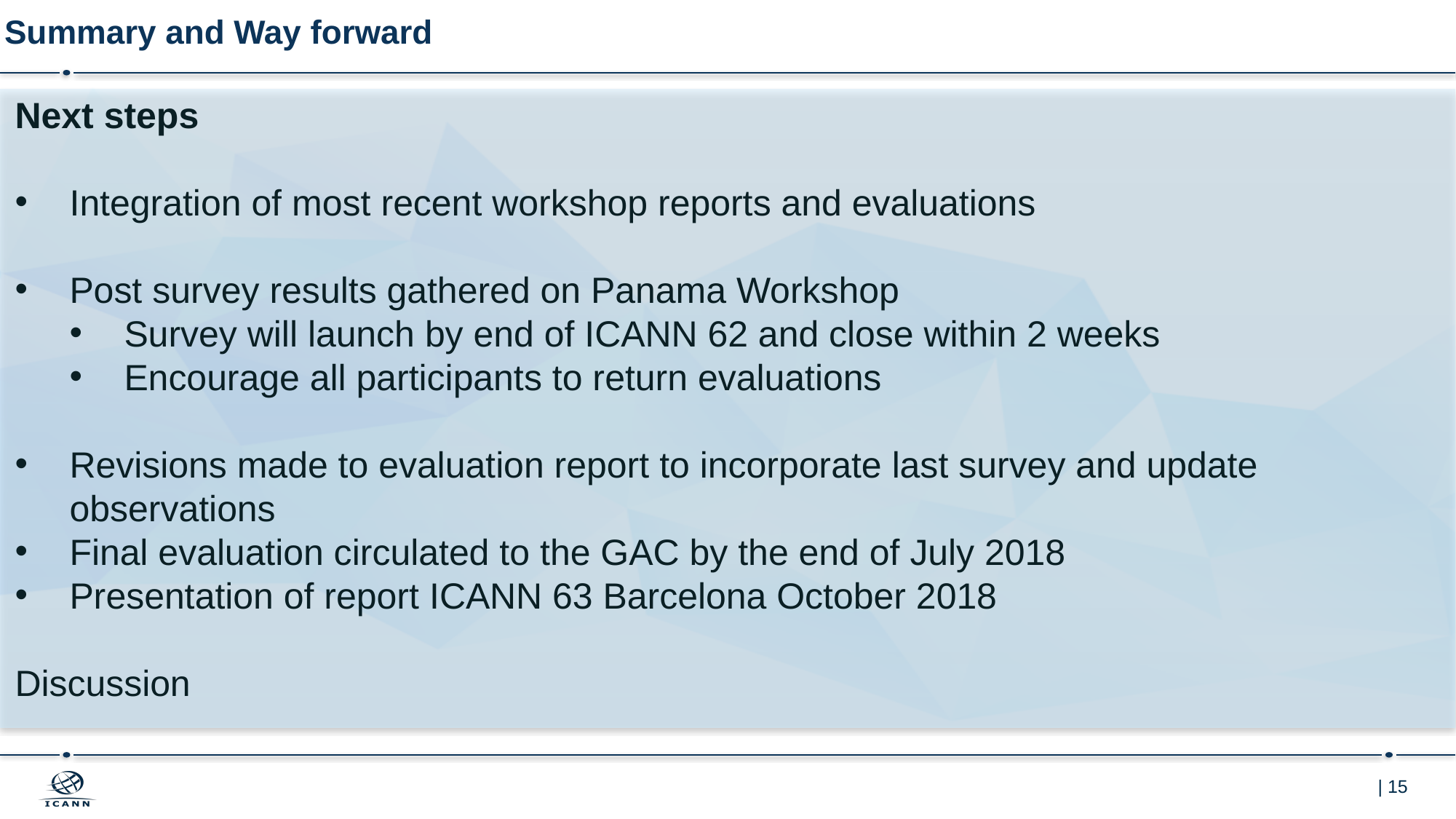

# Summary and Way forward
Next steps

Integration of most recent workshop reports and evaluations

Post survey results gathered on Panama Workshop
Survey will launch by end of ICANN 62 and close within 2 weeks
Encourage all participants to return evaluations

Revisions made to evaluation report to incorporate last survey and update observations
Final evaluation circulated to the GAC by the end of July 2018
Presentation of report ICANN 63 Barcelona October 2018

Discussion